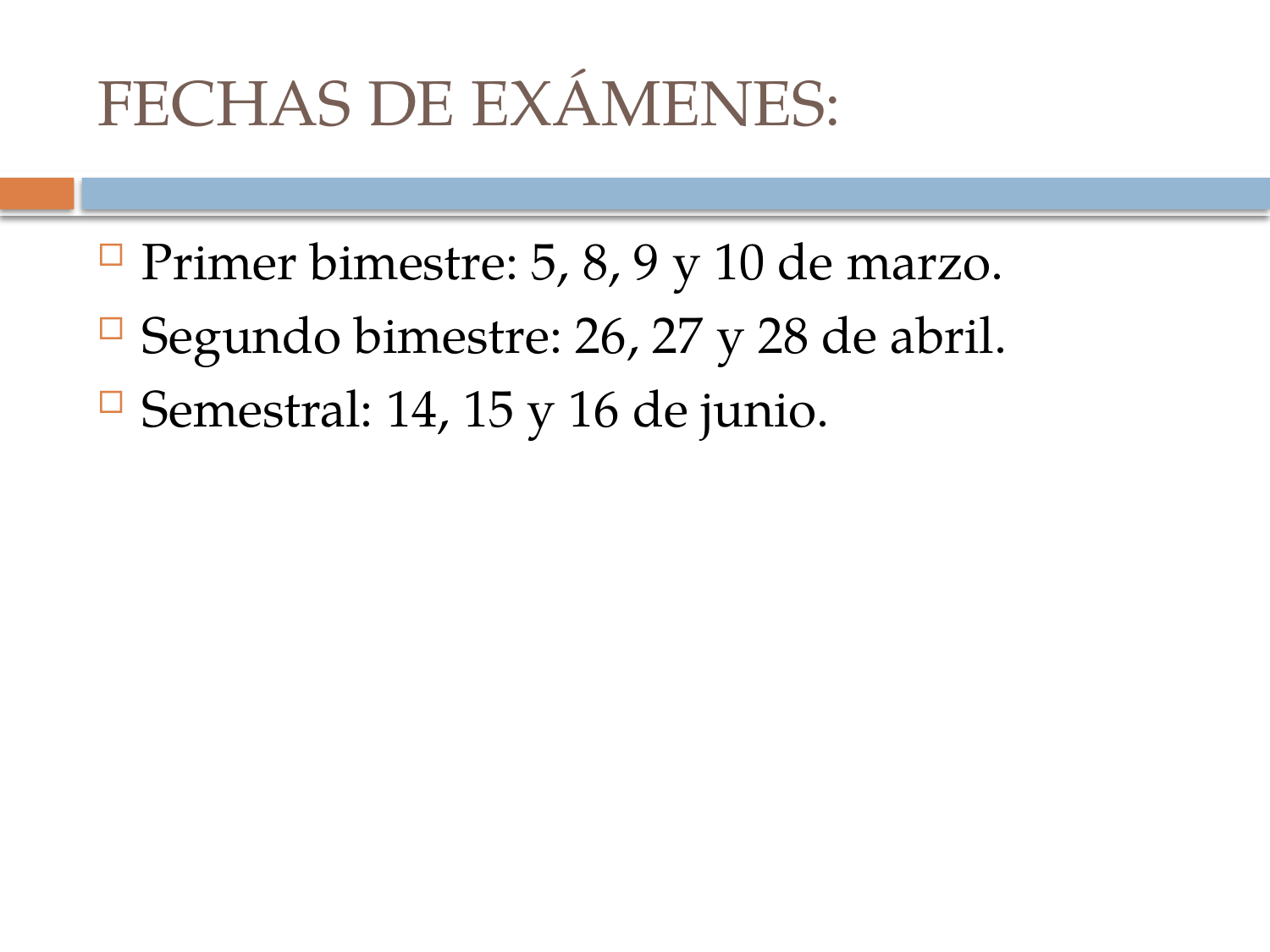

# FECHAS DE EXÁMENES:
Primer bimestre: 5, 8, 9 y 10 de marzo.
Segundo bimestre: 26, 27 y 28 de abril.
Semestral: 14, 15 y 16 de junio.